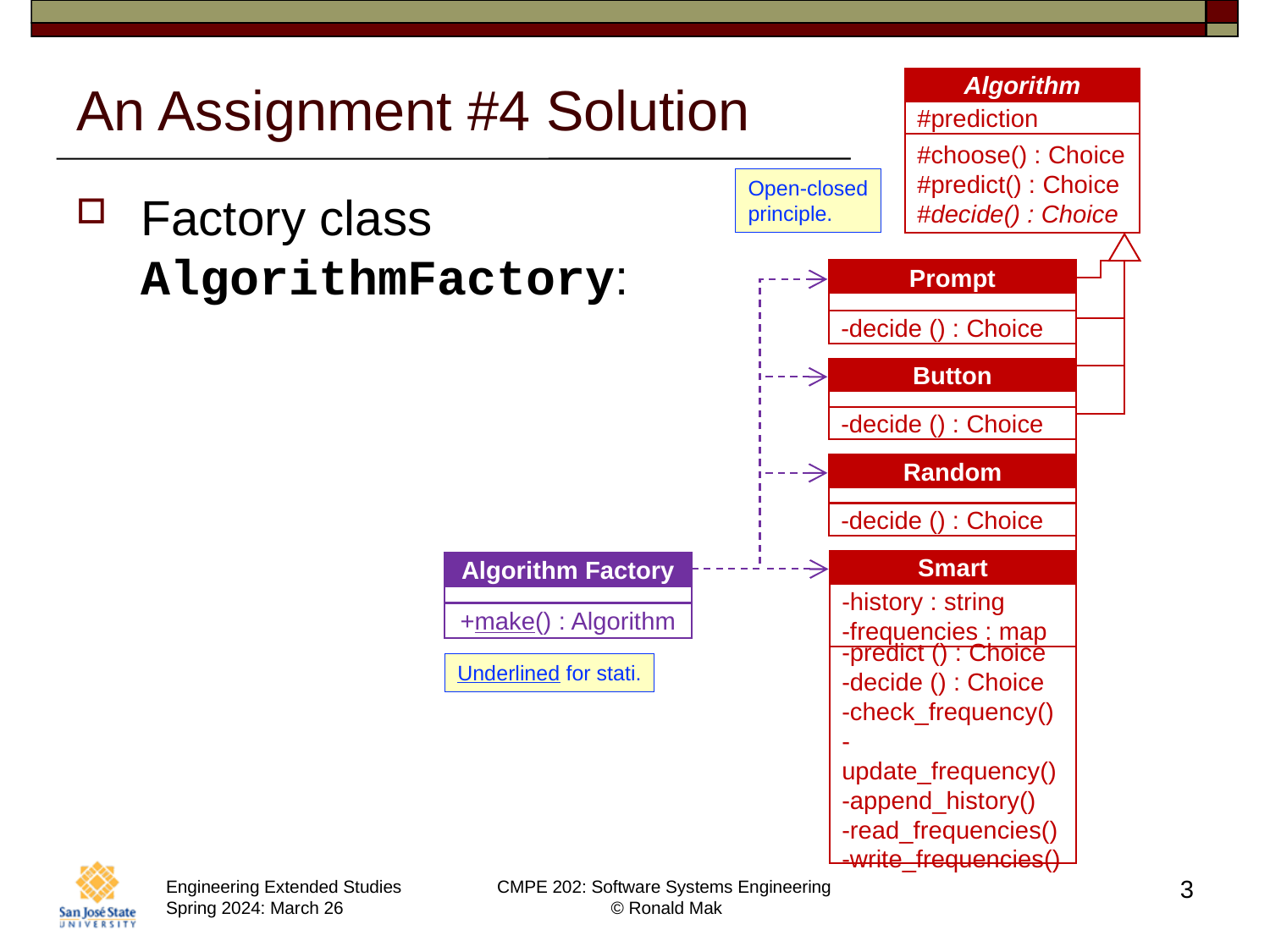

# An Assignment #4 Solution
Algorithm
#prediction
#choose() : Choice
#predict() : Choice
#decide() : Choice

Prompt

-decide () : Choice
Button

-decide () : Choice
Random

-decide () : Choice
Smart
-history : string
-frequencies : map
-predict () : Choice
-decide () : Choice
-check_frequency()
-update_frequency()
-append_history()
-read_frequencies()
-write_frequencies()
Algorithm Factory

+make() : Algorithm

Open-closed
principle.
Factory class
AlgorithmFactory:
Underlined for stati.
3